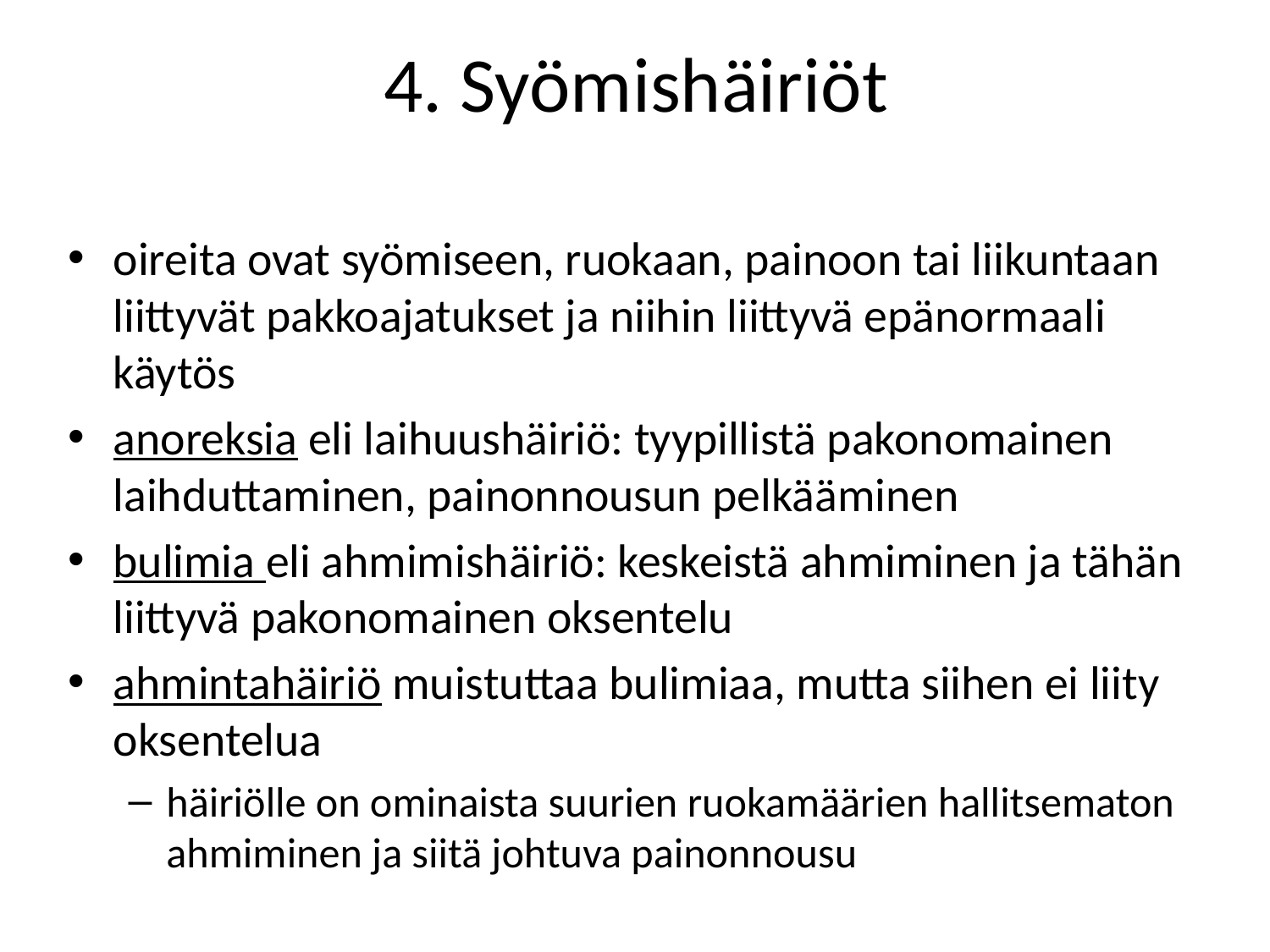

# 4. Syömishäiriöt

oireita ovat syömiseen, ruokaan, painoon tai liikuntaan liittyvät pakkoajatukset ja niihin liittyvä epänormaali käytös
anoreksia eli laihuushäiriö: tyypillistä pakonomainen laihduttaminen, painonnousun pelkääminen
bulimia eli ahmimishäiriö: keskeistä ahmiminen ja tähän liittyvä pakonomainen oksentelu
ahmintahäiriö muistuttaa bulimiaa, mutta siihen ei liity oksentelua
häiriölle on ominaista suurien ruokamäärien hallitsematon ahmiminen ja siitä johtuva painonnousu